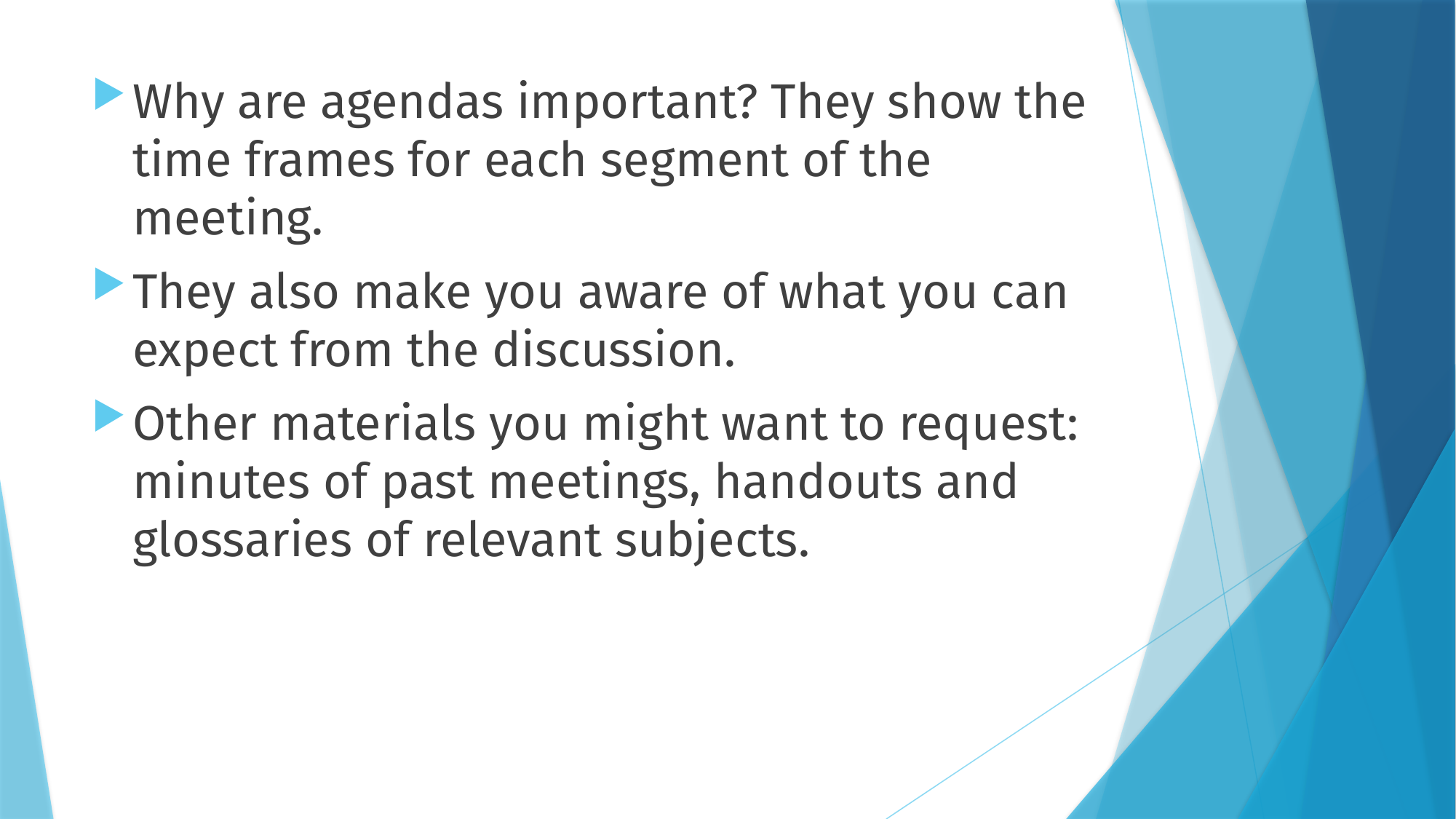

Why are agendas important? They show the time frames for each segment of the meeting.
They also make you aware of what you can expect from the discussion.
Other materials you might want to request: minutes of past meetings, handouts and glossaries of relevant subjects.